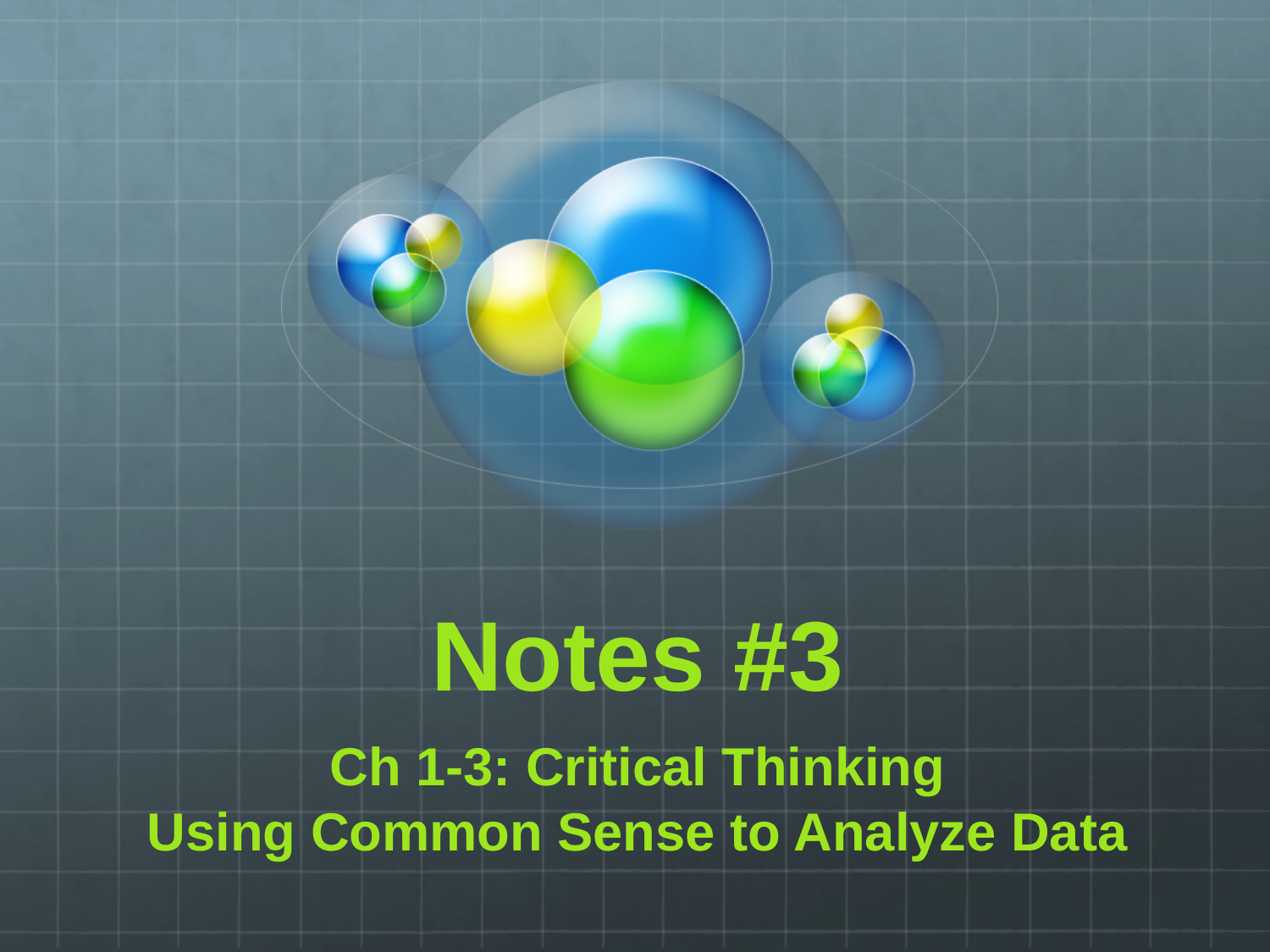

# Notes #3
Ch 1-3: Critical Thinking
Using Common Sense to Analyze Data